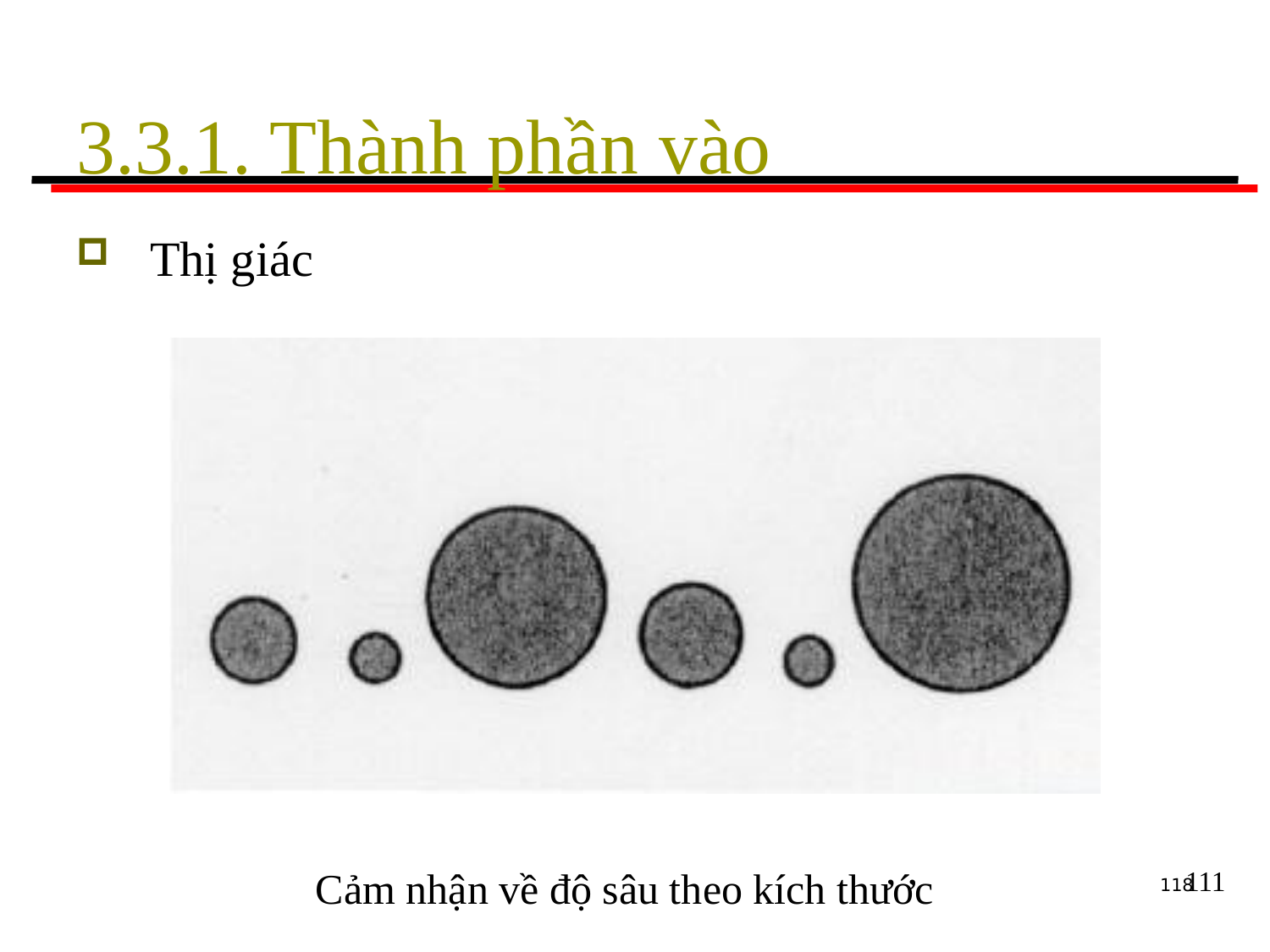

# 3.3.1. Thành phần vào
Thị giác

111
Cảm nhận về độ sâu theo kích thước
118